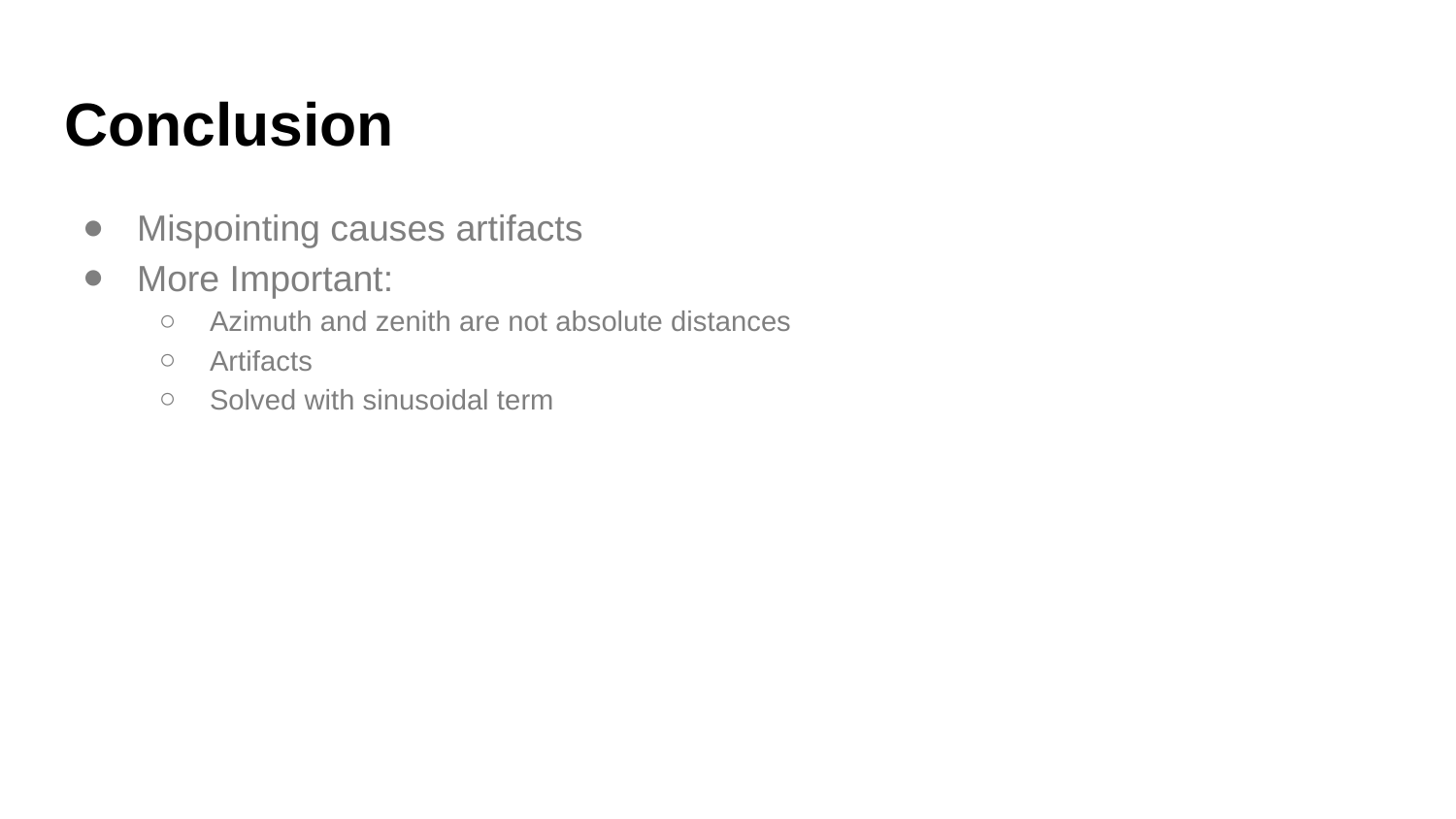

# Conclusion
Mispointing causes artifacts
More Important:
Azimuth and zenith are not absolute distances
Artifacts
Solved with sinusoidal term